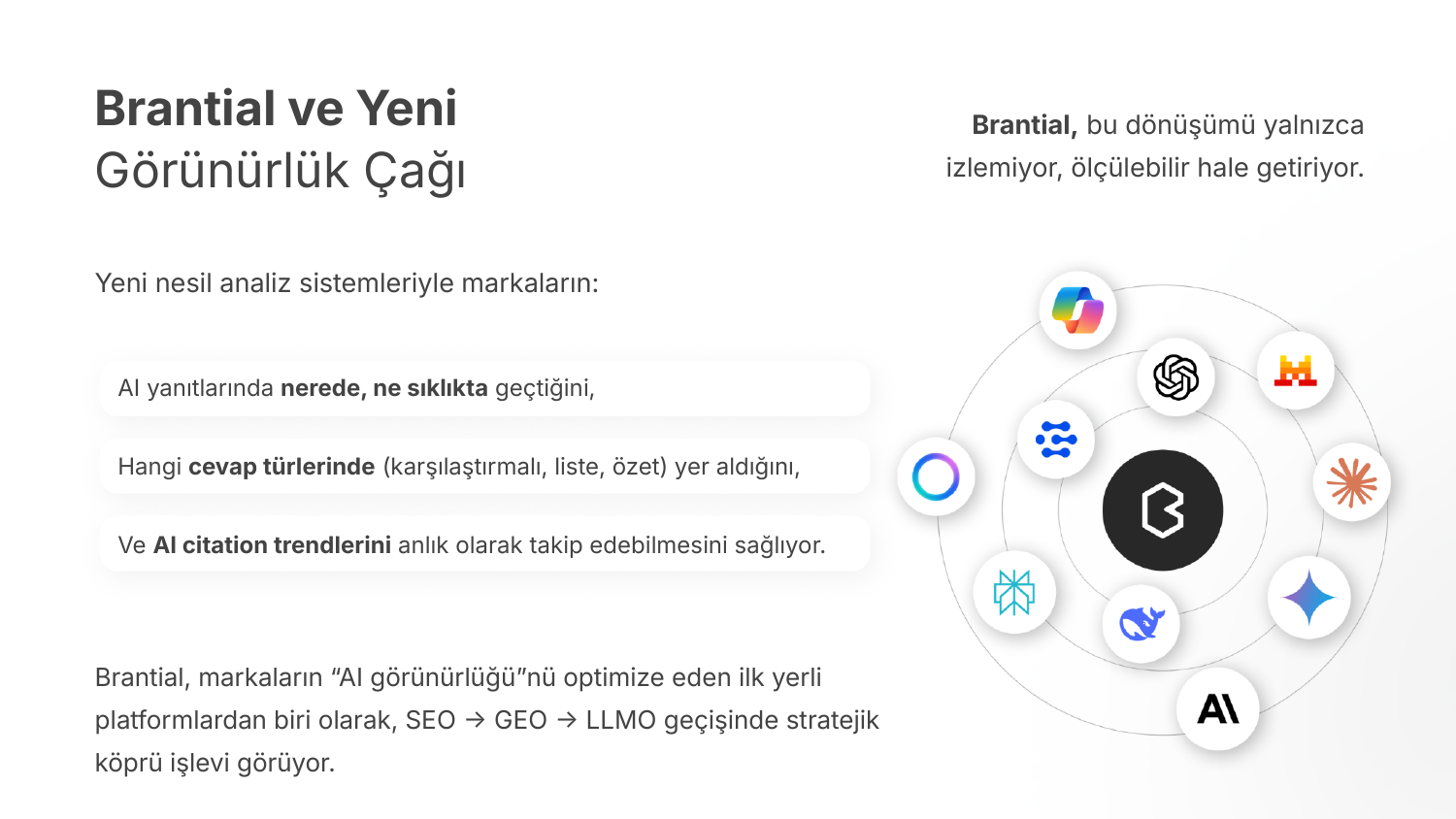

Brantial ve Yeni
Brantial, bu dönüşümü yalnızca izlemiyor, ölçülebilir hale getiriyor.
Görünürlük Çağı
Yeni nesil analiz sistemleriyle markaların:
AI yanıtlarında nerede, ne sıklıkta geçtiğini,
Hangi cevap türlerinde (karşılaştırmalı, liste, özet) yer aldığını,
Ve AI citation trendlerini anlık olarak takip edebilmesini sağlıyor.
Brantial, markaların “AI görünürlüğü”nü optimize eden ilk yerli platformlardan biri olarak, SEO → GEO → LLMO geçişinde stratejik köprü işlevi görüyor.